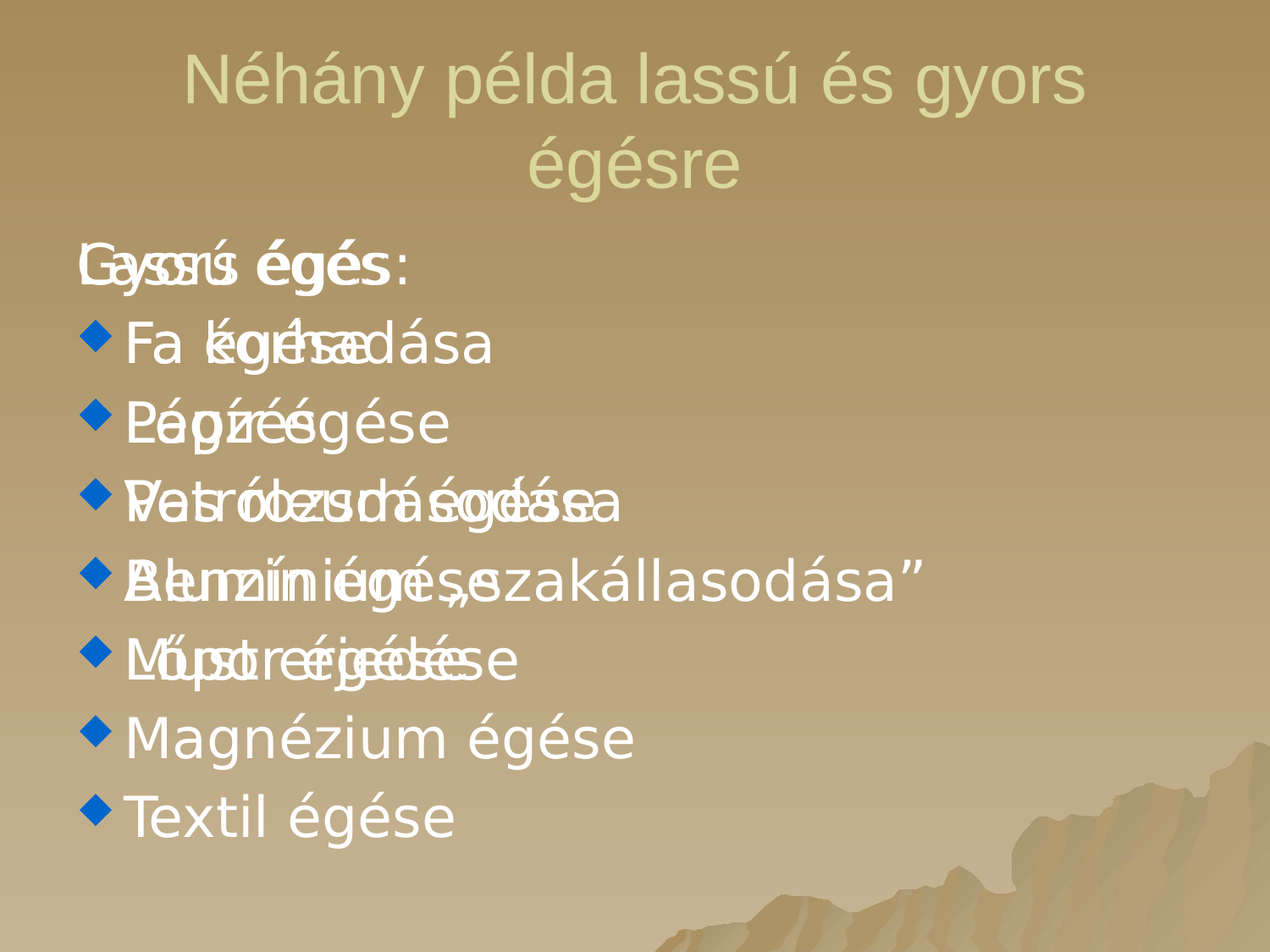

# Néhány példa lassú és gyors égésre
Gyors égés:
Fa égése
Papír égése
Petróleum égése
Benzin égése
Lőpor égése
Magnézium égése
Textil égése

Lassú égés
Fa korhadása
Légzés
Vas rozsdásodása
Alumínium „szakállasodása”
Must erjedése